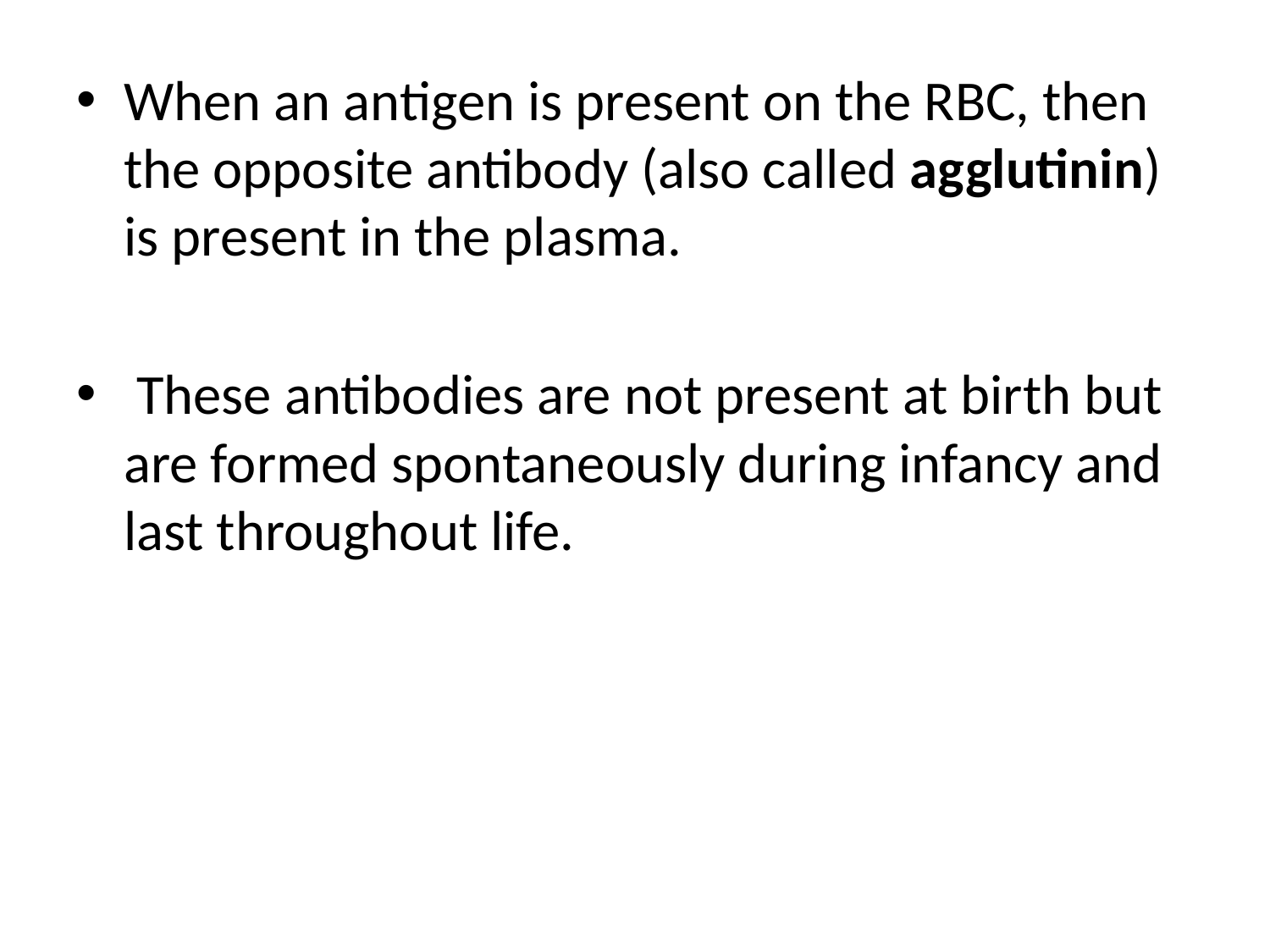

When an antigen is present on the RBC, then the opposite antibody (also called agglutinin) is present in the plasma.

 These antibodies are not present at birth but are formed spontaneously during infancy and last throughout life.